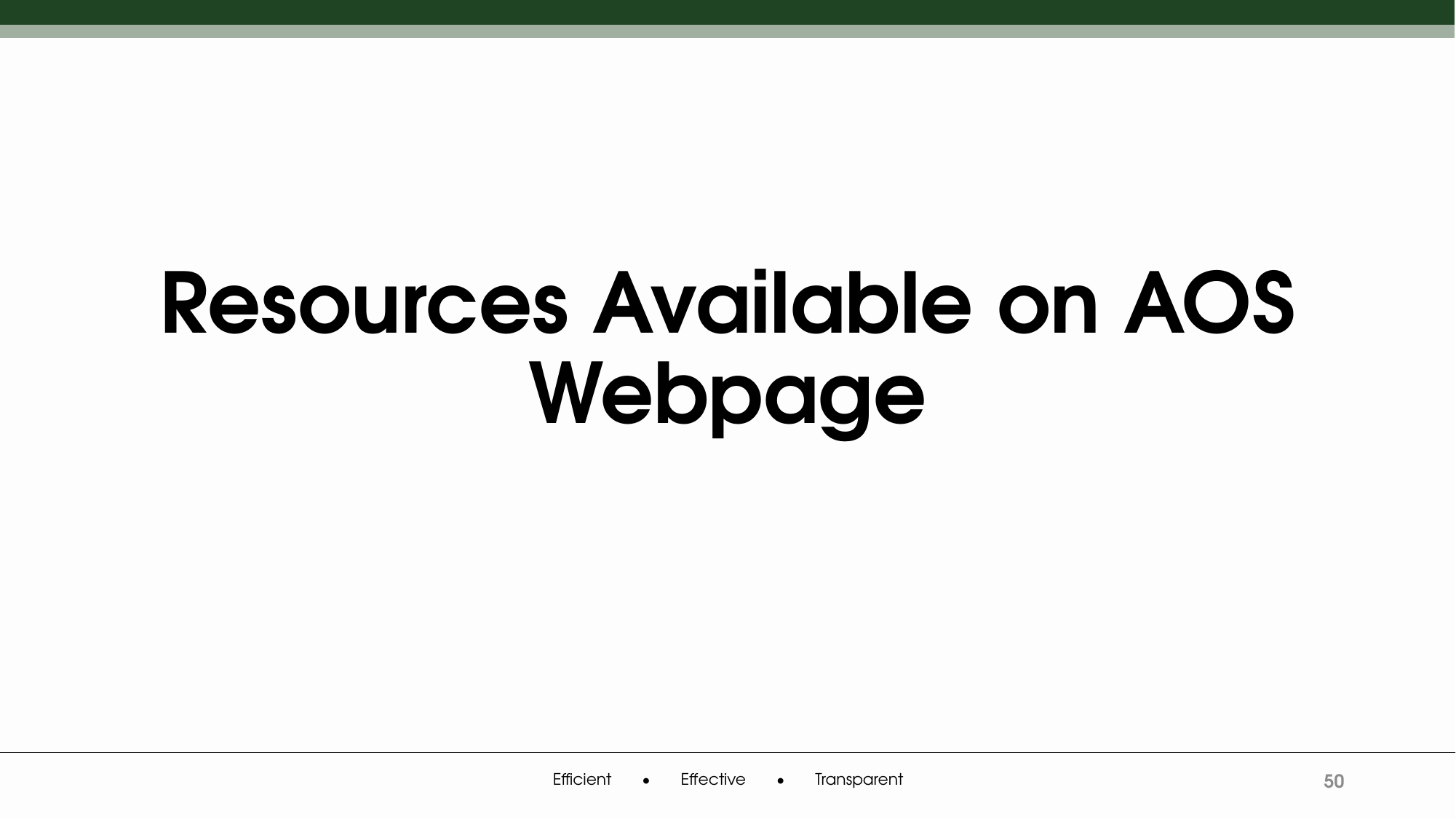

# Resources Available on AOS Webpage
50